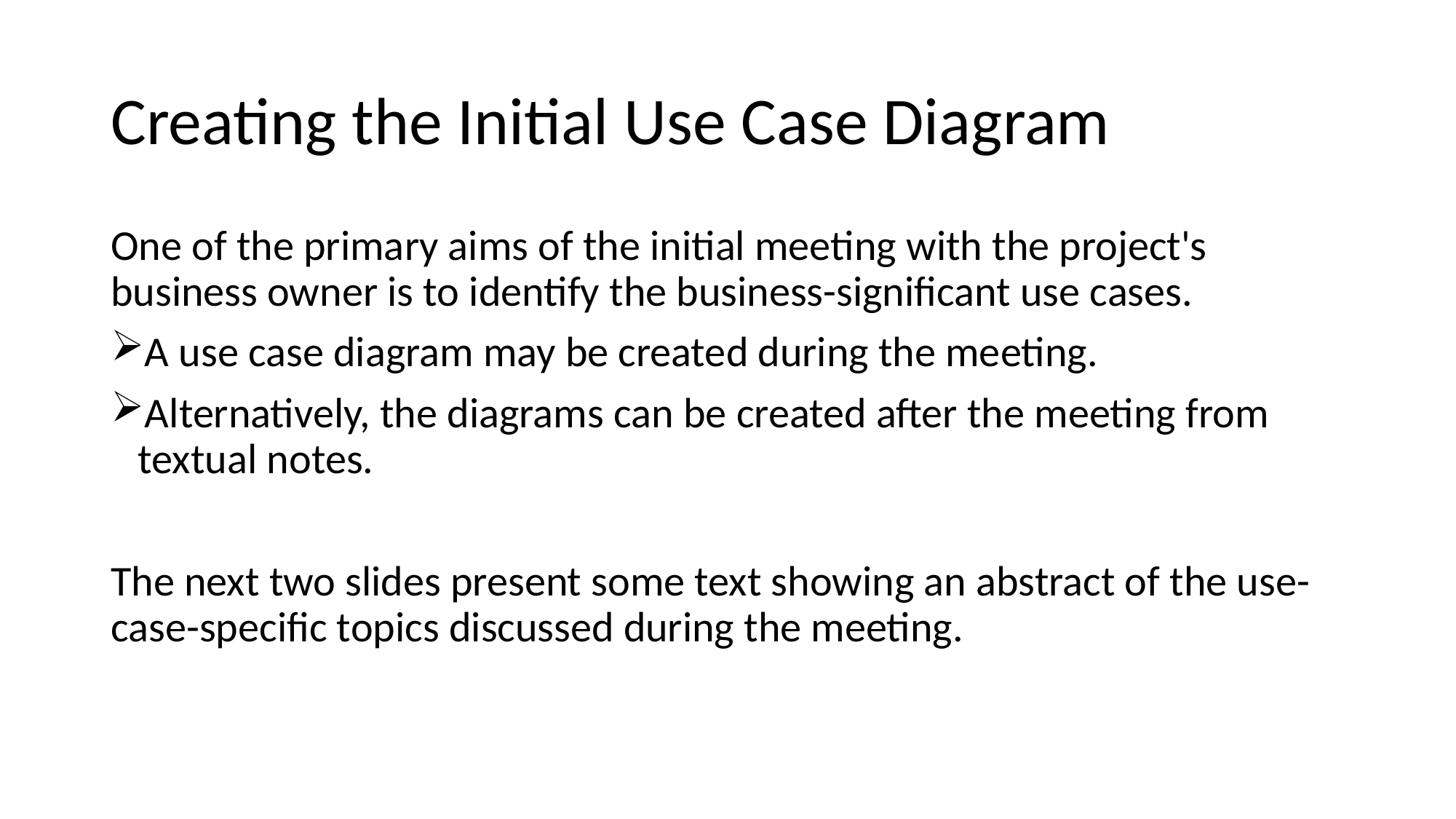

# Creating the Initial Use Case Diagram
One of the primary aims of the initial meeting with the project's business owner is to identify the business-significant use cases.
A use case diagram may be created during the meeting.
Alternatively, the diagrams can be created after the meeting from textual notes.

The next two slides present some text showing an abstract of the use-case-specific topics discussed during the meeting.